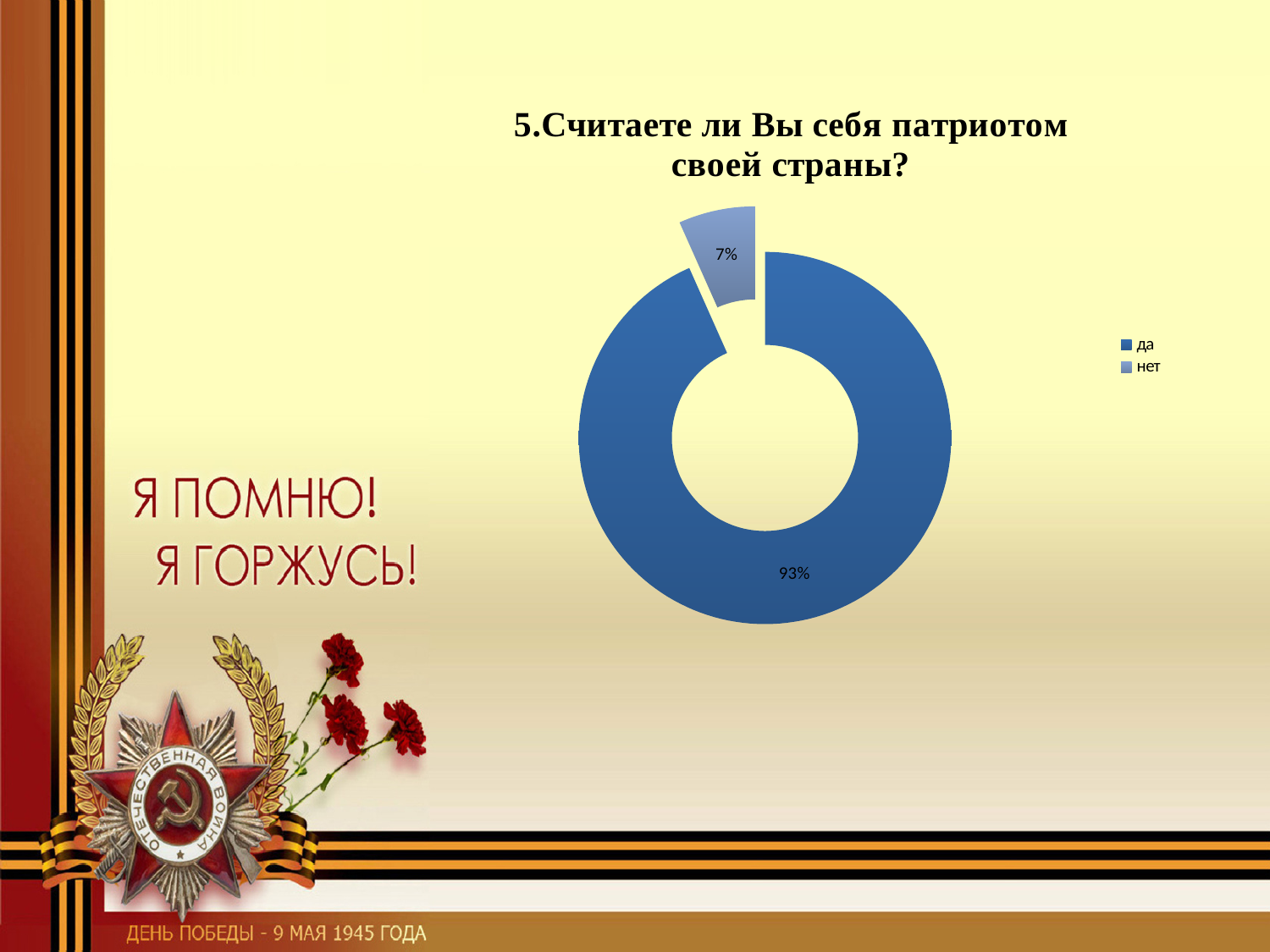

### Chart: 5.Считаете ли Вы себя патриотом своей страны?

| Category | Считаете ли Вы себя патриотом своей страны? |
|---|---|
| да | 28.0 |
| нет | 2.0 |